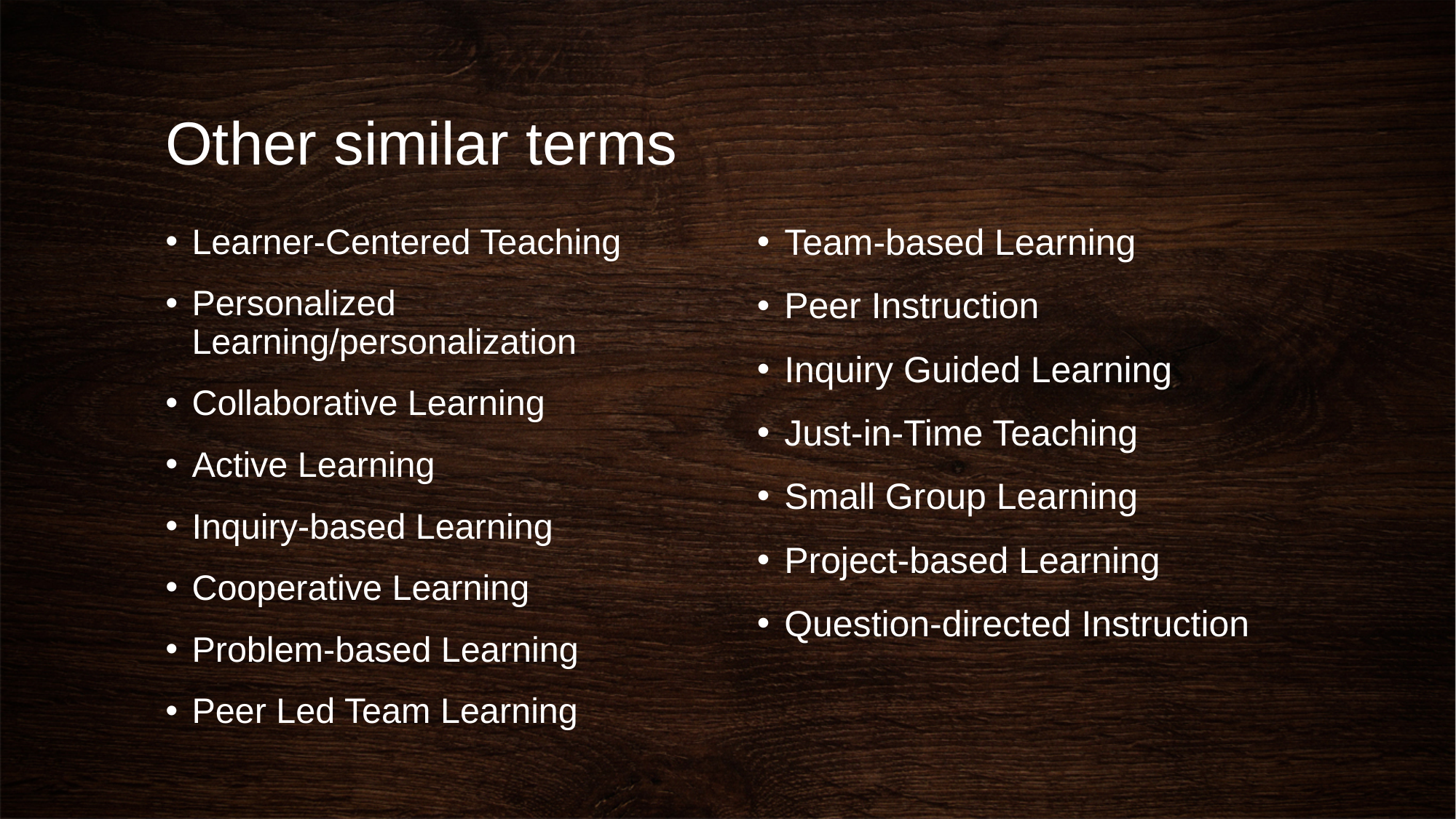

# Other similar terms
Learner-Centered Teaching
Personalized Learning/personalization
Collaborative Learning
Active Learning
Inquiry-based Learning
Cooperative Learning
Problem-based Learning
Peer Led Team Learning

Team-based Learning
Peer Instruction
Inquiry Guided Learning
Just-in-Time Teaching
Small Group Learning
Project-based Learning
Question-directed Instruction